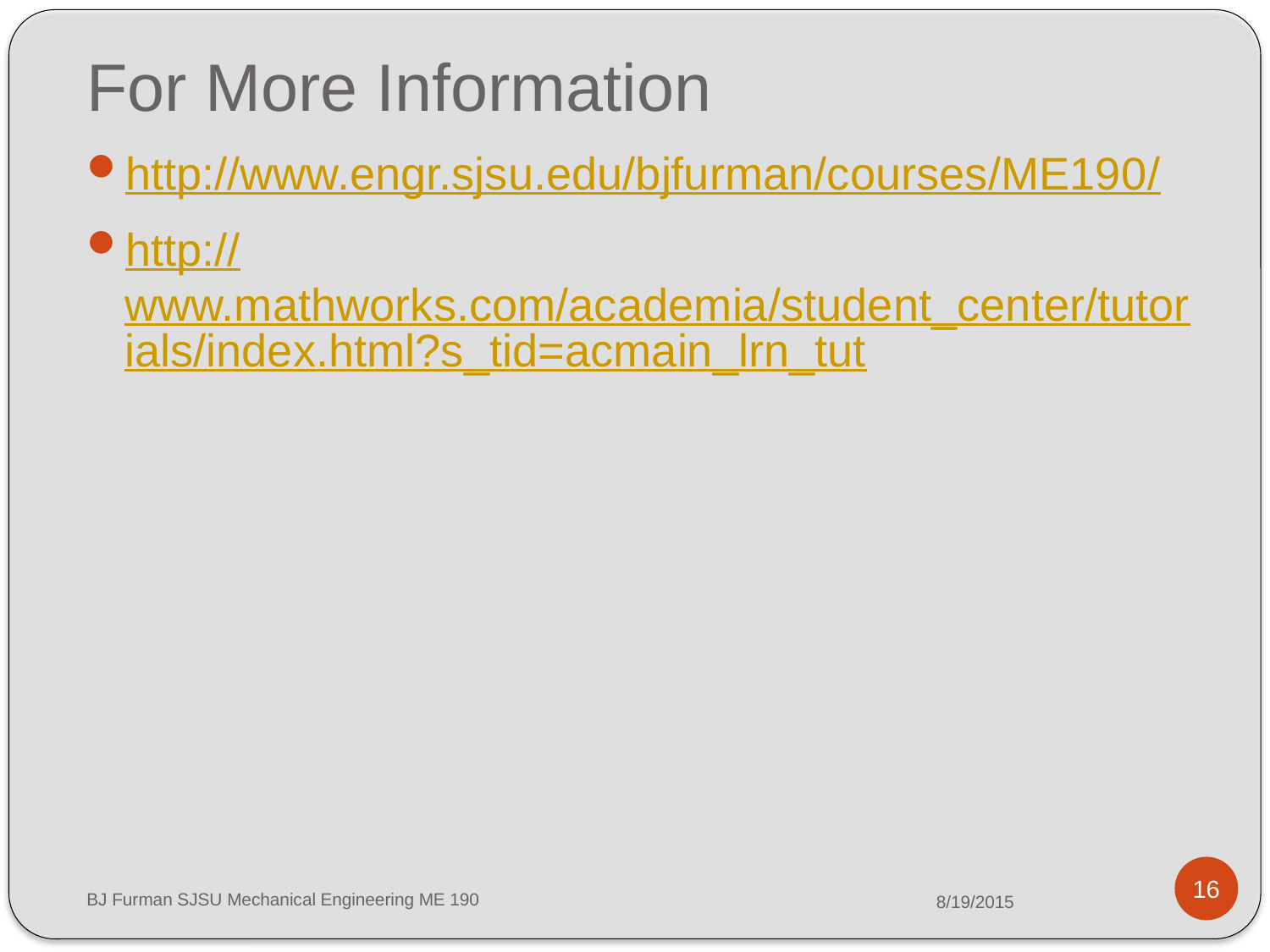

# For More Information
http://www.engr.sjsu.edu/bjfurman/courses/ME190/
http://www.mathworks.com/academia/student_center/tutorials/index.html?s_tid=acmain_lrn_tut

16
BJ Furman SJSU Mechanical Engineering ME 190
8/19/2015